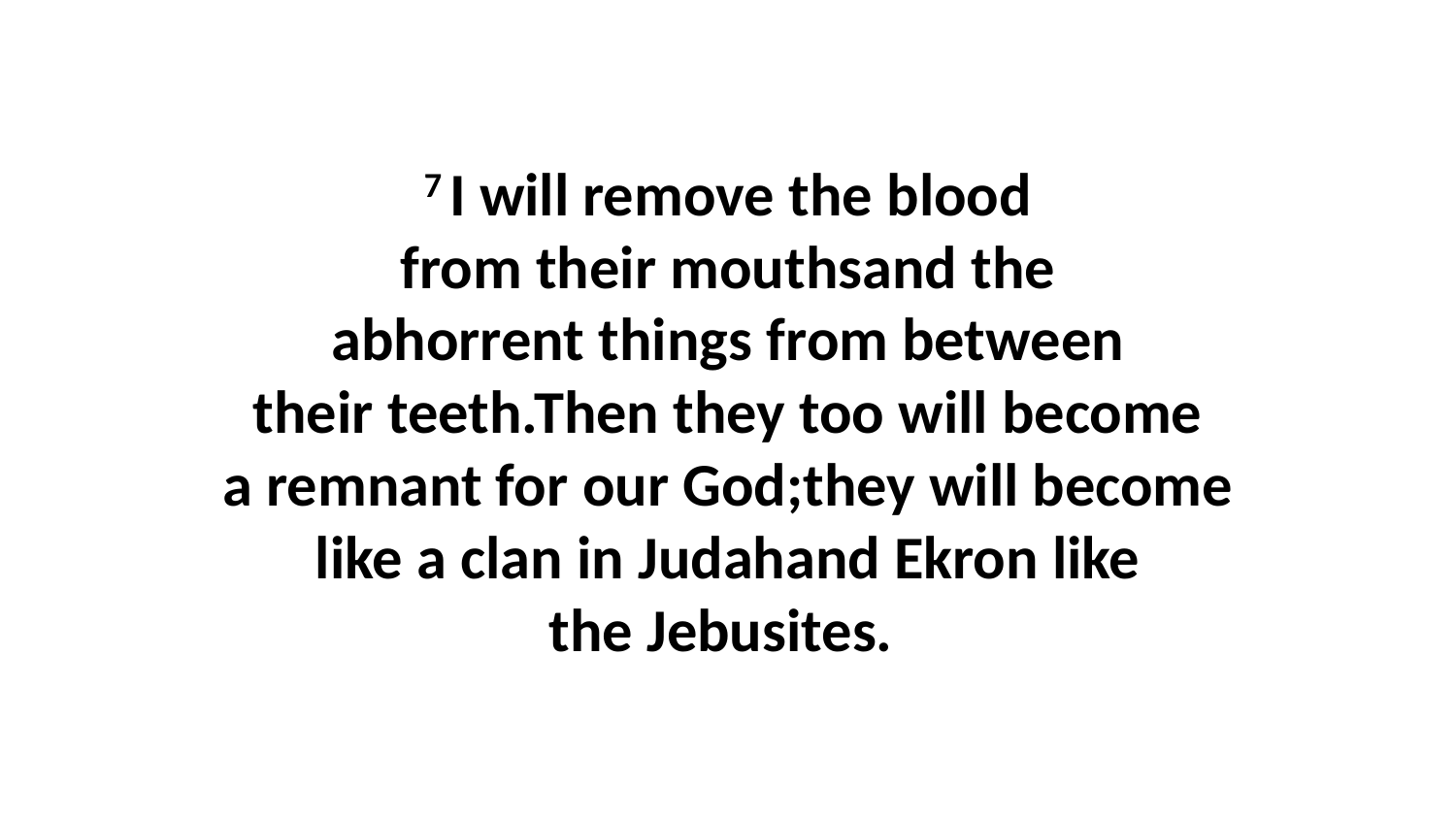

7 I will remove the blood from their mouthsand the abhorrent things from between their teeth.Then they too will become a remnant for our God;they will become like a clan in Judahand Ekron like the Jebusites.